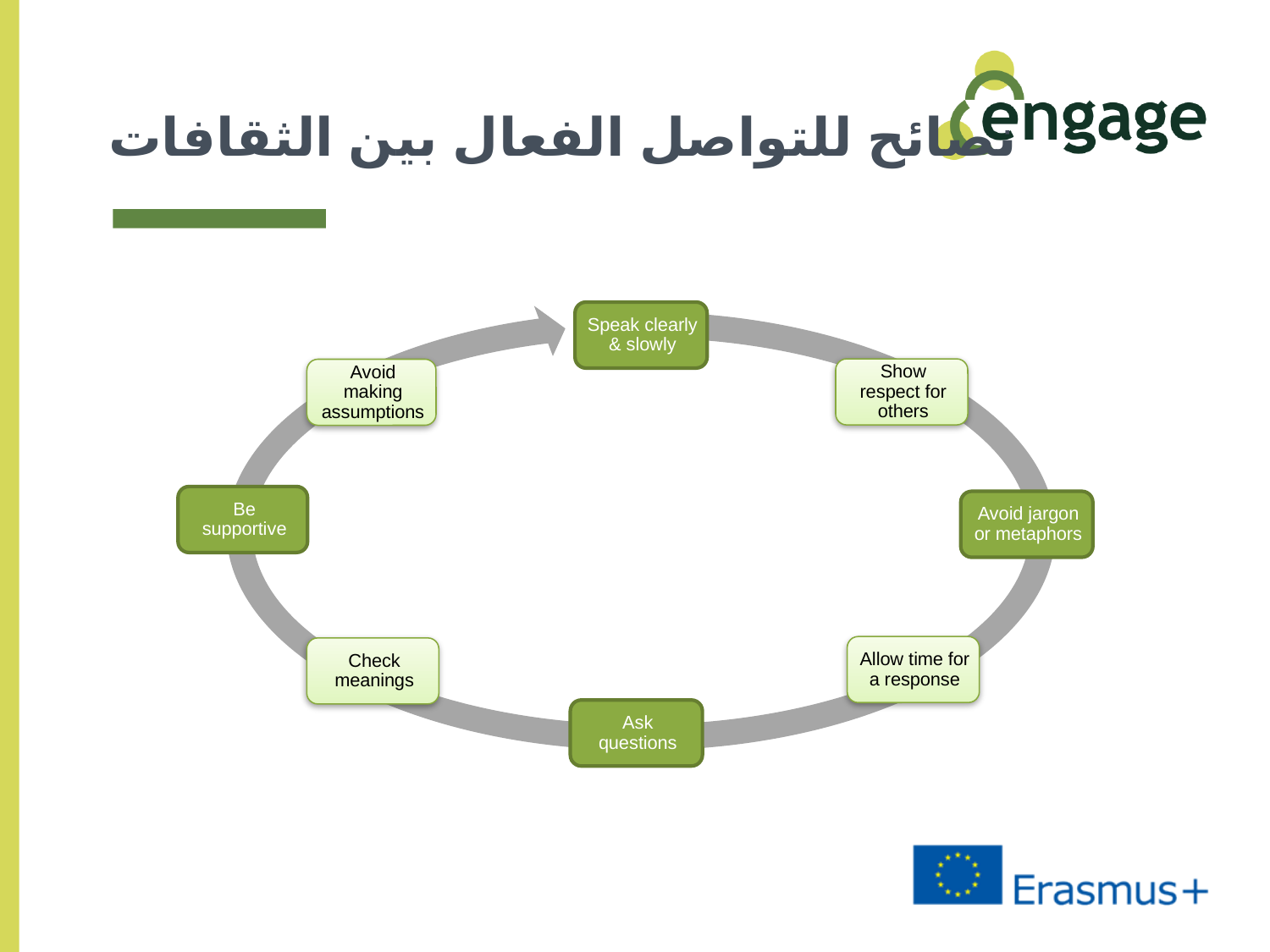

# نصائح للتواصل الفعال بين الثقافات
Speak clearly & slowly
Show respect for others
Ask questions
Allow time for a response
Avoid jargon or metaphors
Check meanings
Be supportive
Avoid making assumptions